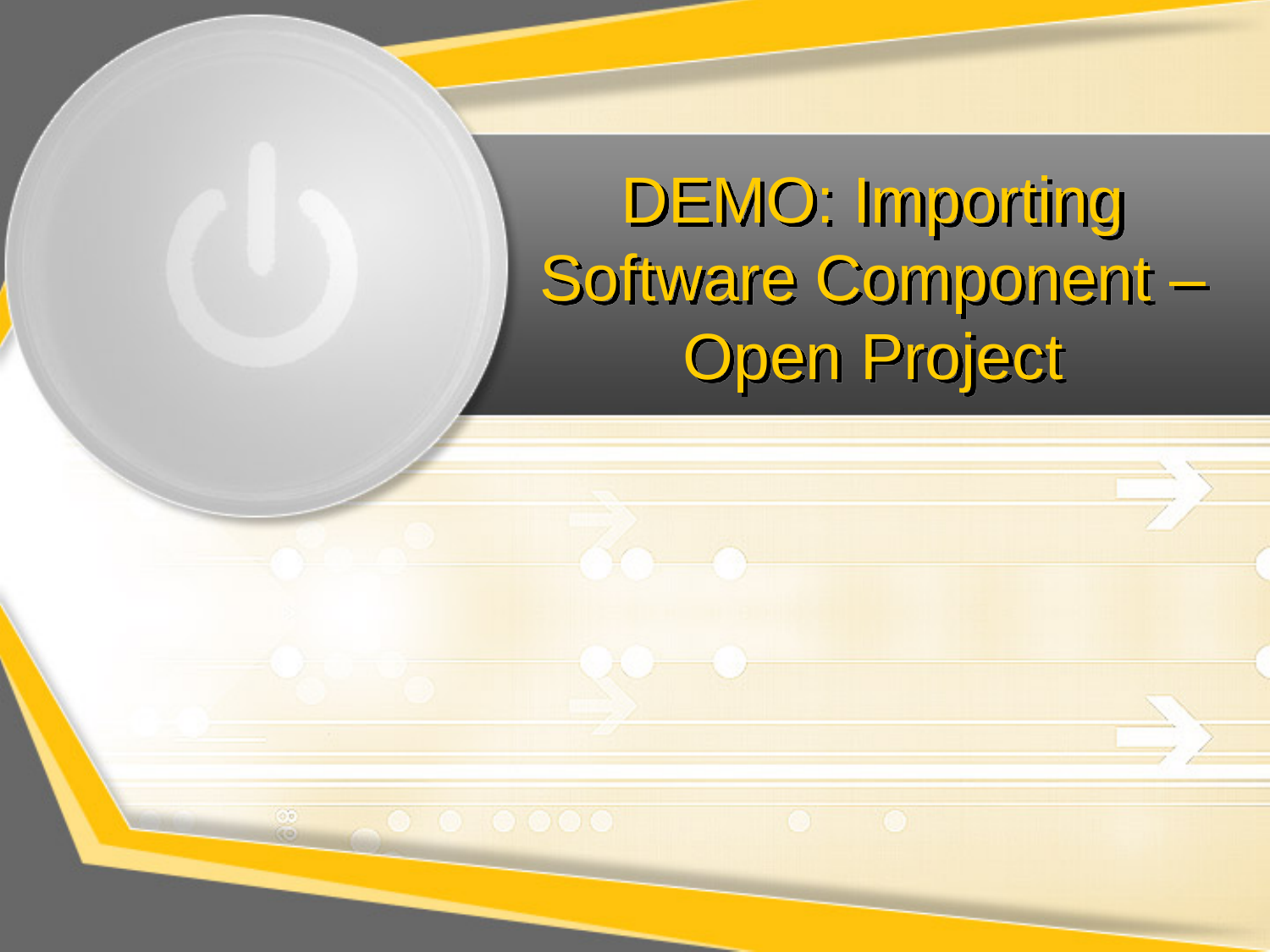

# DEMO: Importing Software Component – Open Project